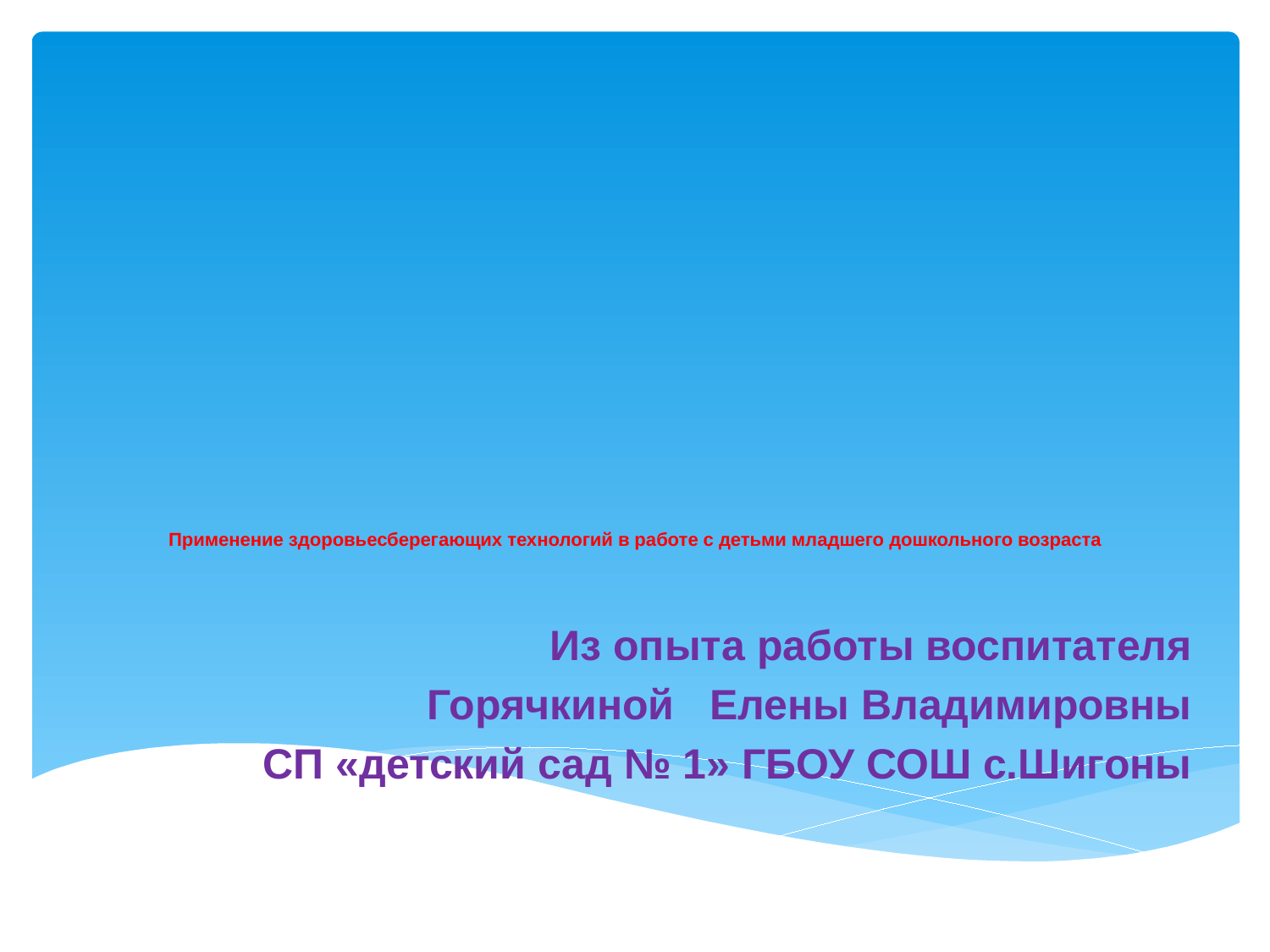

# Применение здоровьесберегающих технологий в работе с детьми младшего дошкольного возраста

Из опыта работы воспитателя
 Горячкиной   Елены Владимировны
СП «детский сад № 1» ГБОУ СОШ с.Шигоны